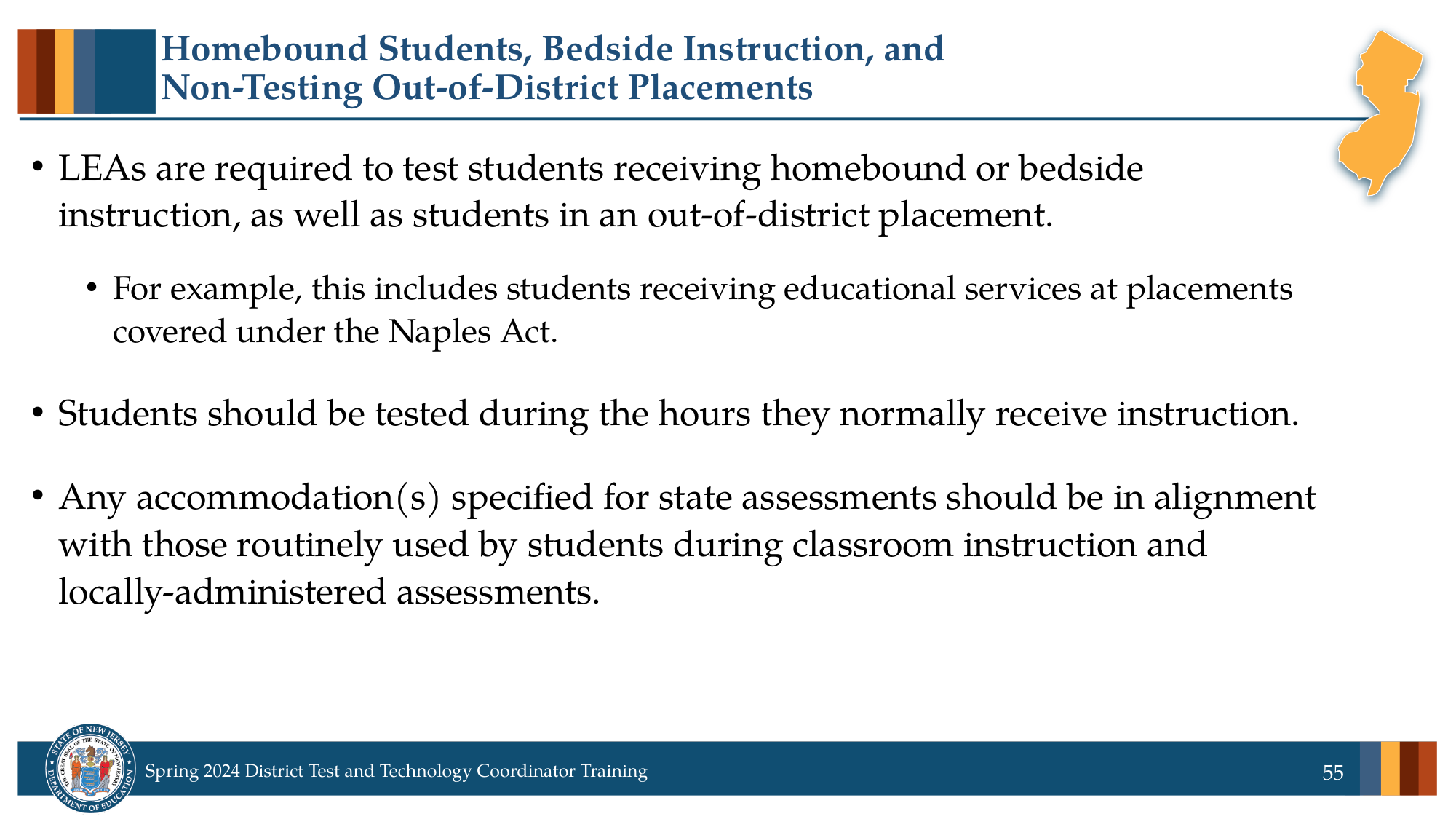

# Homebound Students, Bedside Instruction, and Non-Testing Out-of-District Placements
LEAs are required to test students receiving homebound or bedside instruction, as well as students in an out-of-district placement.
For example, this includes students receiving educational services at placements covered under the Naples Act.
Students should be tested during the hours they normally receive instruction.
Any accommodation(s) specified for state assessments should be in alignment with those routinely used by students during classroom instruction and locally-administered assessments.
55